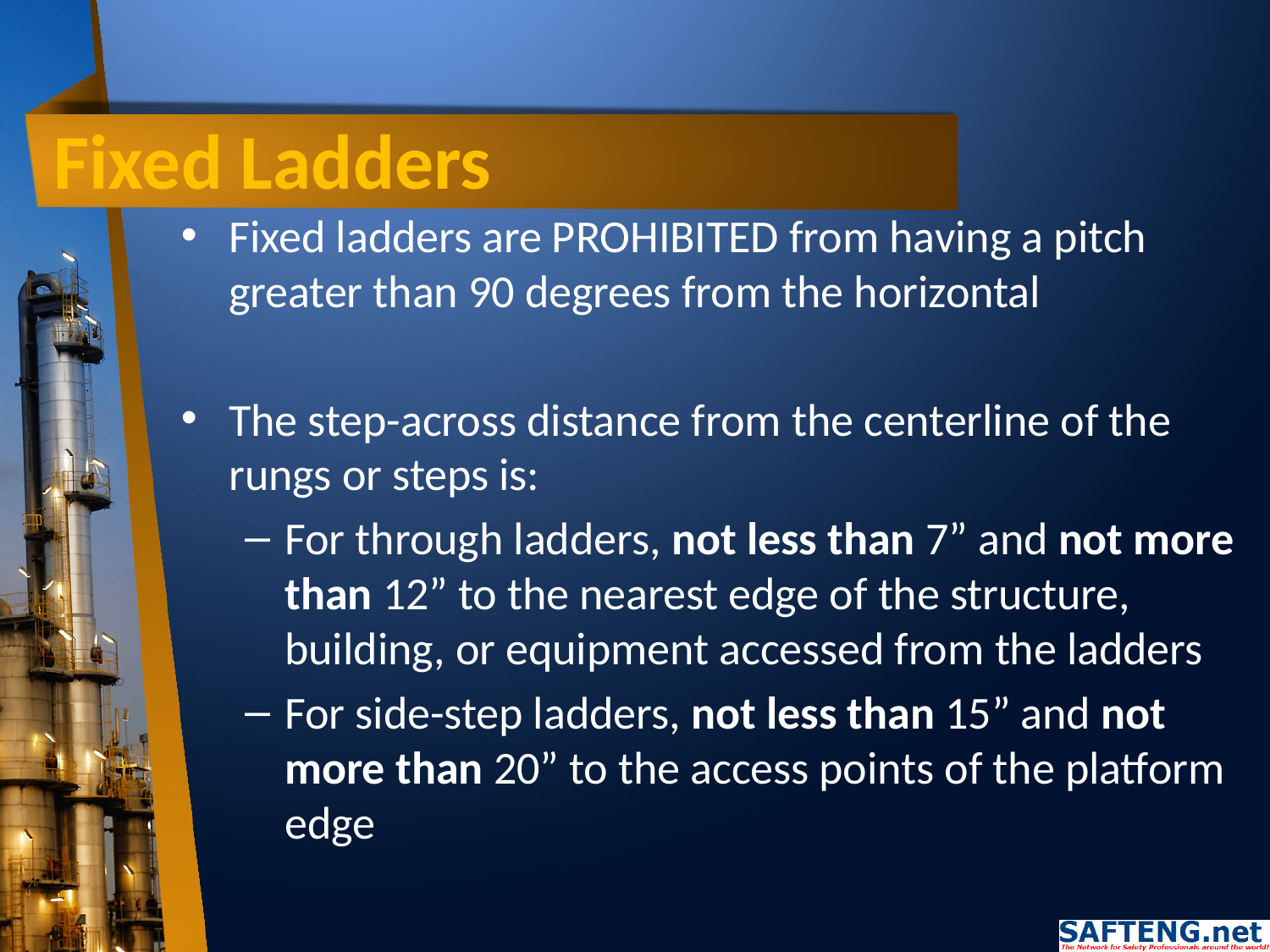

# Fixed Ladders
Fixed ladders are PROHIBITED from having a pitch greater than 90 degrees from the horizontal

The step-across distance from the centerline of the rungs or steps is:
For through ladders, not less than 7” and not more than 12” to the nearest edge of the structure, building, or equipment accessed from the ladders
For side-step ladders, not less than 15” and not more than 20” to the access points of the platform edge